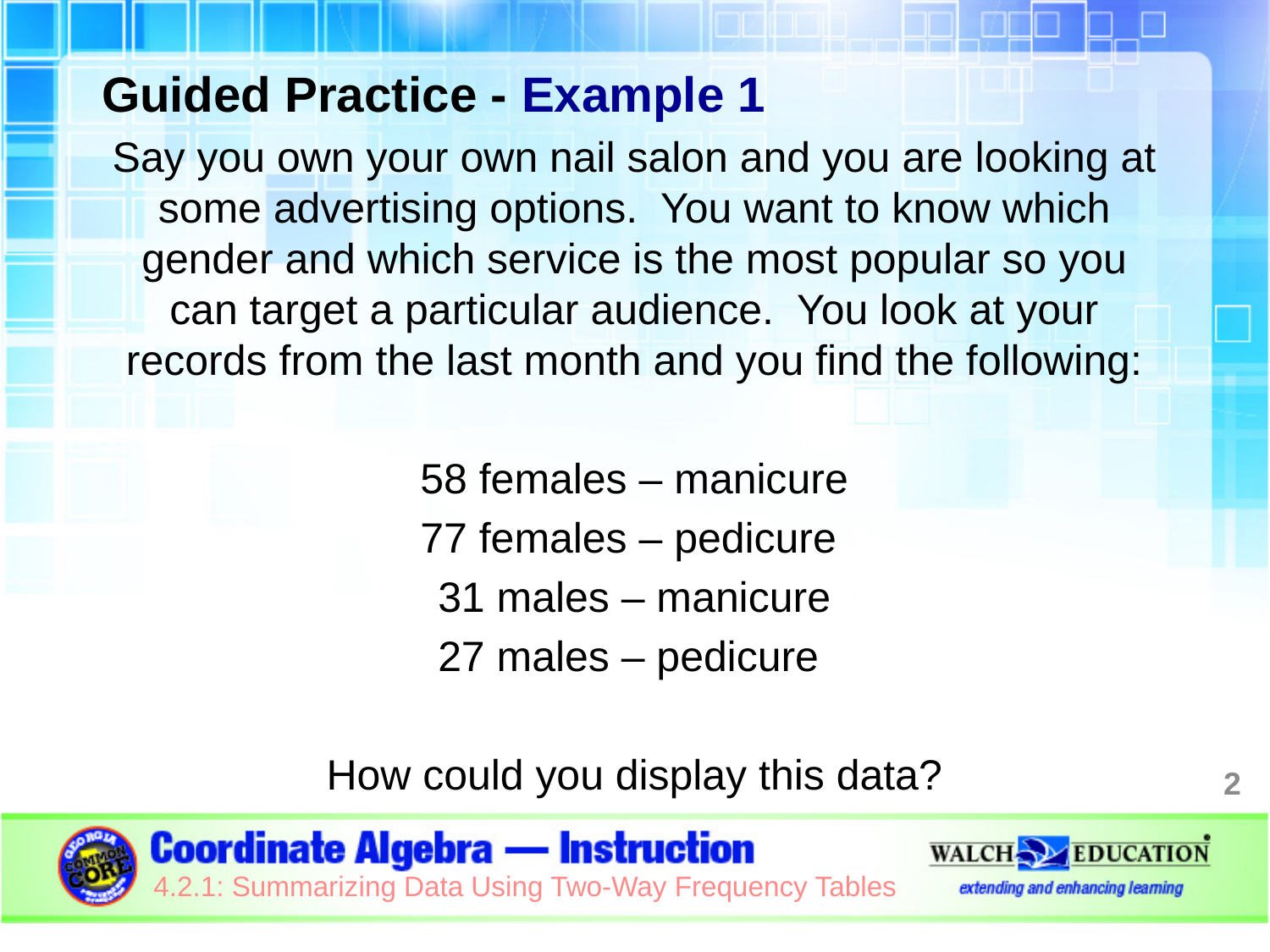

Guided Practice - Example 1
Say you own your own nail salon and you are looking at some advertising options.  You want to know which gender and which service is the most popular so you can target a particular audience.  You look at your records from the last month and you find the following:

58 females – manicure
77 females – pedicure
31 males – manicure
27 males – pedicure

How could you display this data?
2
4.2.1: Summarizing Data Using Two-Way Frequency Tables